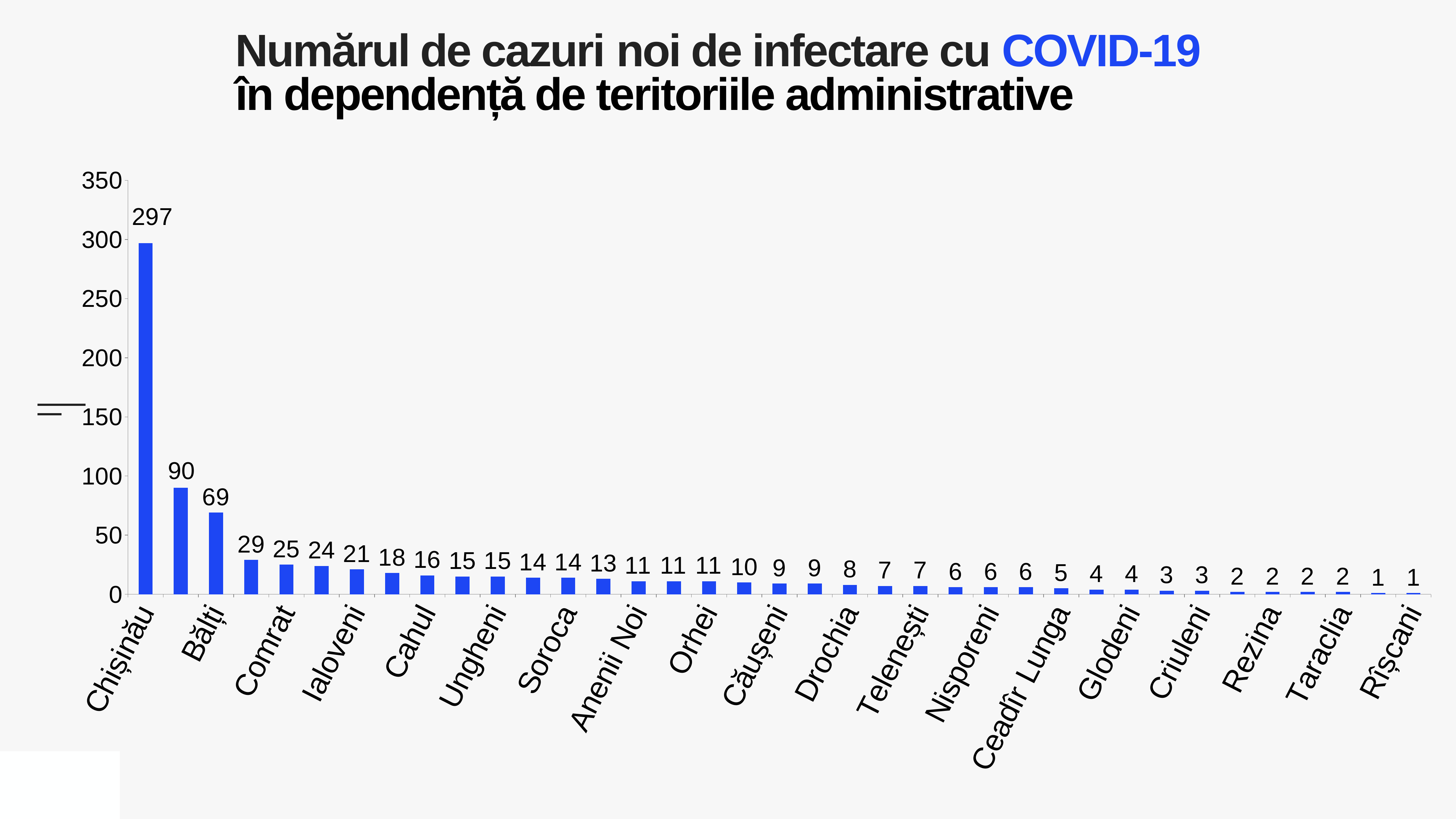

Numărul de cazuri noi de infectare cu COVID-19
în dependență de teritoriile administrative

### Chart

| Category | Cazuri |
|---|---|
| Chișinău | 297.0 |
| Transnistria  | 90.0 |
| Bălți | 69.0 |
| Leova | 29.0 |
| Comrat | 25.0 |
| Briceni | 24.0 |
| Ialoveni | 21.0 |
| Hîncești | 18.0 |
| Cahul | 16.0 |
| Ștefan Vodă | 15.0 |
| Ungheni | 15.0 |
| Fălești | 14.0 |
| Soroca | 14.0 |
| Sîngerei | 13.0 |
| Anenii Noi | 11.0 |
| Cimișlia | 11.0 |
| Orhei | 11.0 |
| Edineț | 10.0 |
| Căușeni | 9.0 |
| Strășeni | 9.0 |
| Drochia | 8.0 |
| Cantemir | 7.0 |
| Telenești | 7.0 |
| Basarabeasca | 6.0 |
| Nisporeni | 6.0 |
| Ocnița | 6.0 |
| Ceadîr Lunga | 5.0 |
| Florești | 4.0 |
| Glodeni | 4.0 |
| Călărași | 3.0 |
| Criuleni | 3.0 |
| Dubăsari | 2.0 |
| Rezina | 2.0 |
| Șoldănești | 2.0 |
| Taraclia | 2.0 |
| Dondușeni | 1.0 |
| Rîșcani | 1.0 |